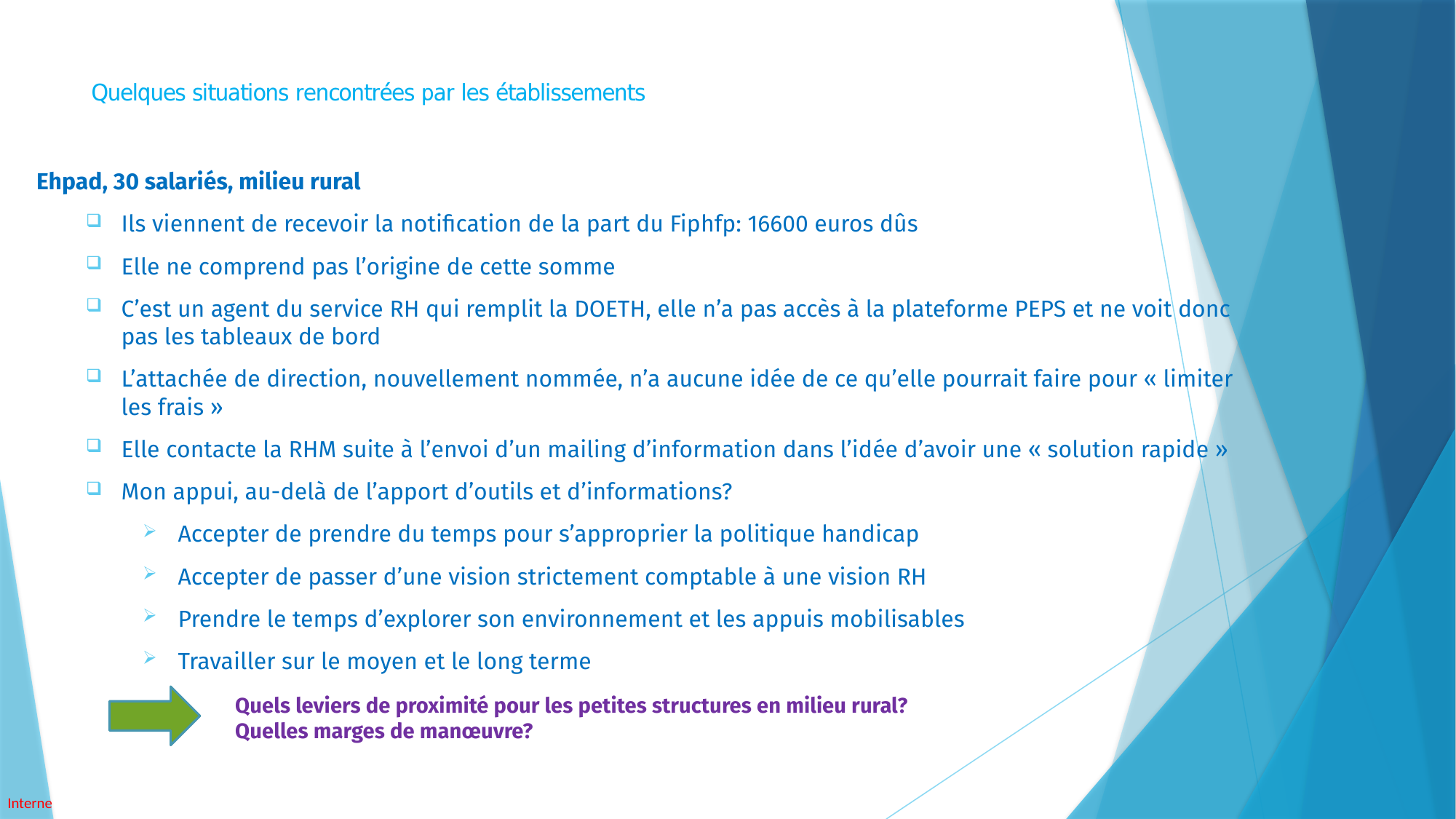

# Quelques situations rencontrées par les établissements

Ehpad, 30 salariés, milieu rural
Ils viennent de recevoir la notification de la part du Fiphfp: 16600 euros dûs
Elle ne comprend pas l’origine de cette somme
C’est un agent du service RH qui remplit la DOETH, elle n’a pas accès à la plateforme PEPS et ne voit donc pas les tableaux de bord
L’attachée de direction, nouvellement nommée, n’a aucune idée de ce qu’elle pourrait faire pour « limiter les frais »
Elle contacte la RHM suite à l’envoi d’un mailing d’information dans l’idée d’avoir une « solution rapide »
Mon appui, au-delà de l’apport d’outils et d’informations?
Accepter de prendre du temps pour s’approprier la politique handicap
Accepter de passer d’une vision strictement comptable à une vision RH
Prendre le temps d’explorer son environnement et les appuis mobilisables
Travailler sur le moyen et le long terme

Quels leviers de proximité pour les petites structures en milieu rural?
Quelles marges de manœuvre?